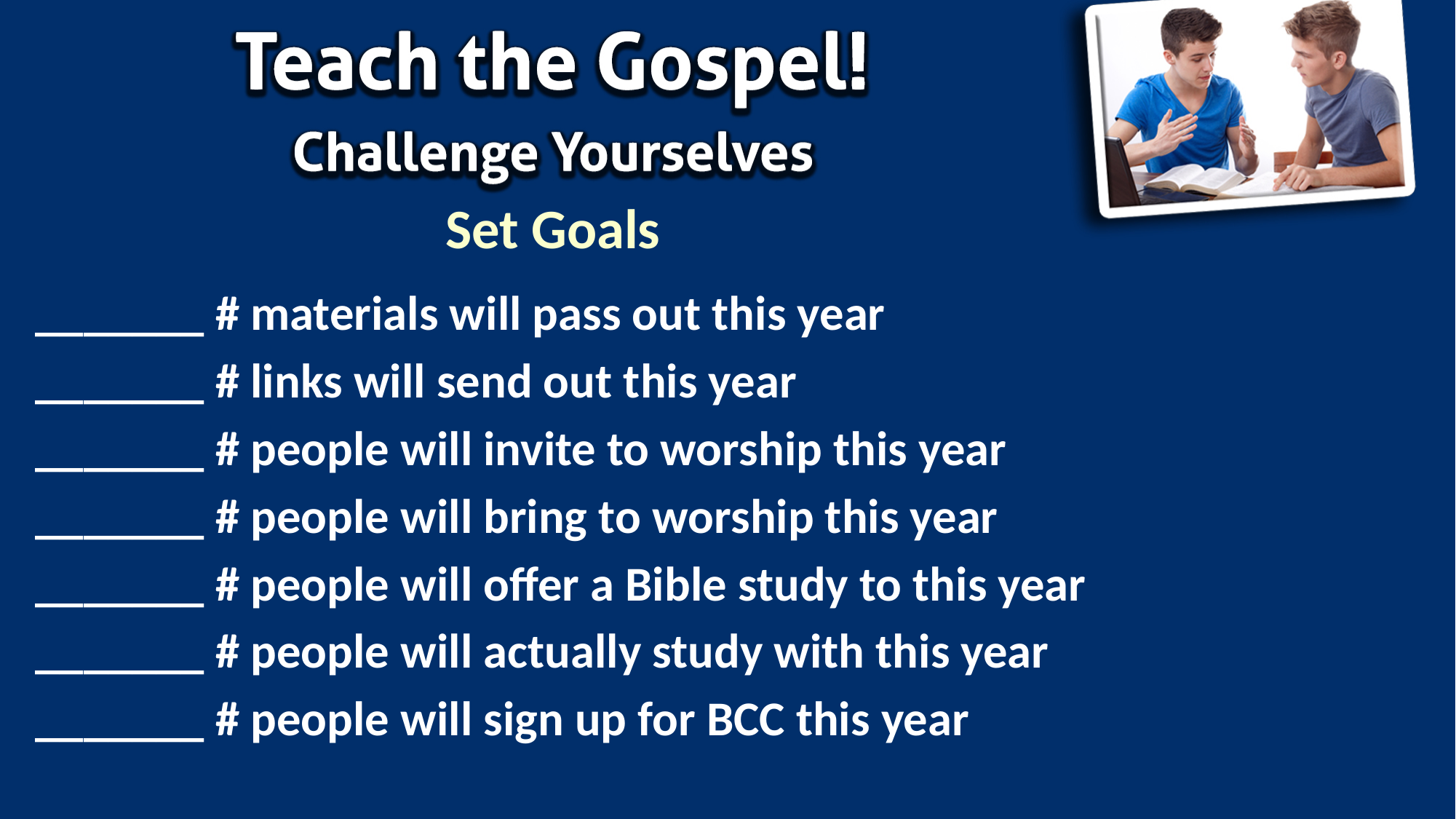

# Set Goals
_______ # materials will pass out this year
_______ # links will send out this year
_______ # people will invite to worship this year
_______ # people will bring to worship this year
_______ # people will offer a Bible study to this year
_______ # people will actually study with this year
_______ # people will sign up for BCC this year